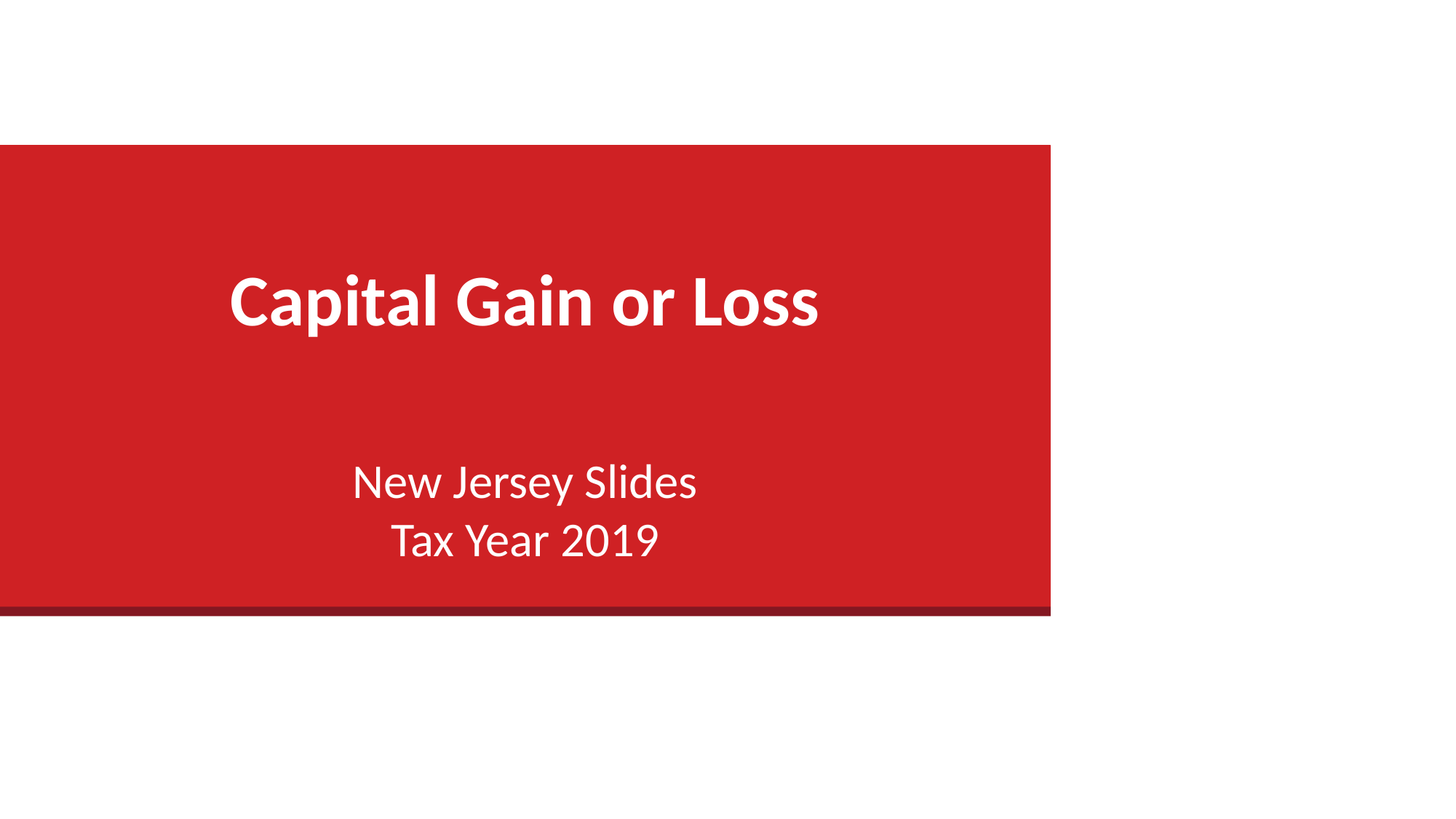

# Capital Gain or Loss
New Jersey Slides
Tax Year 2019